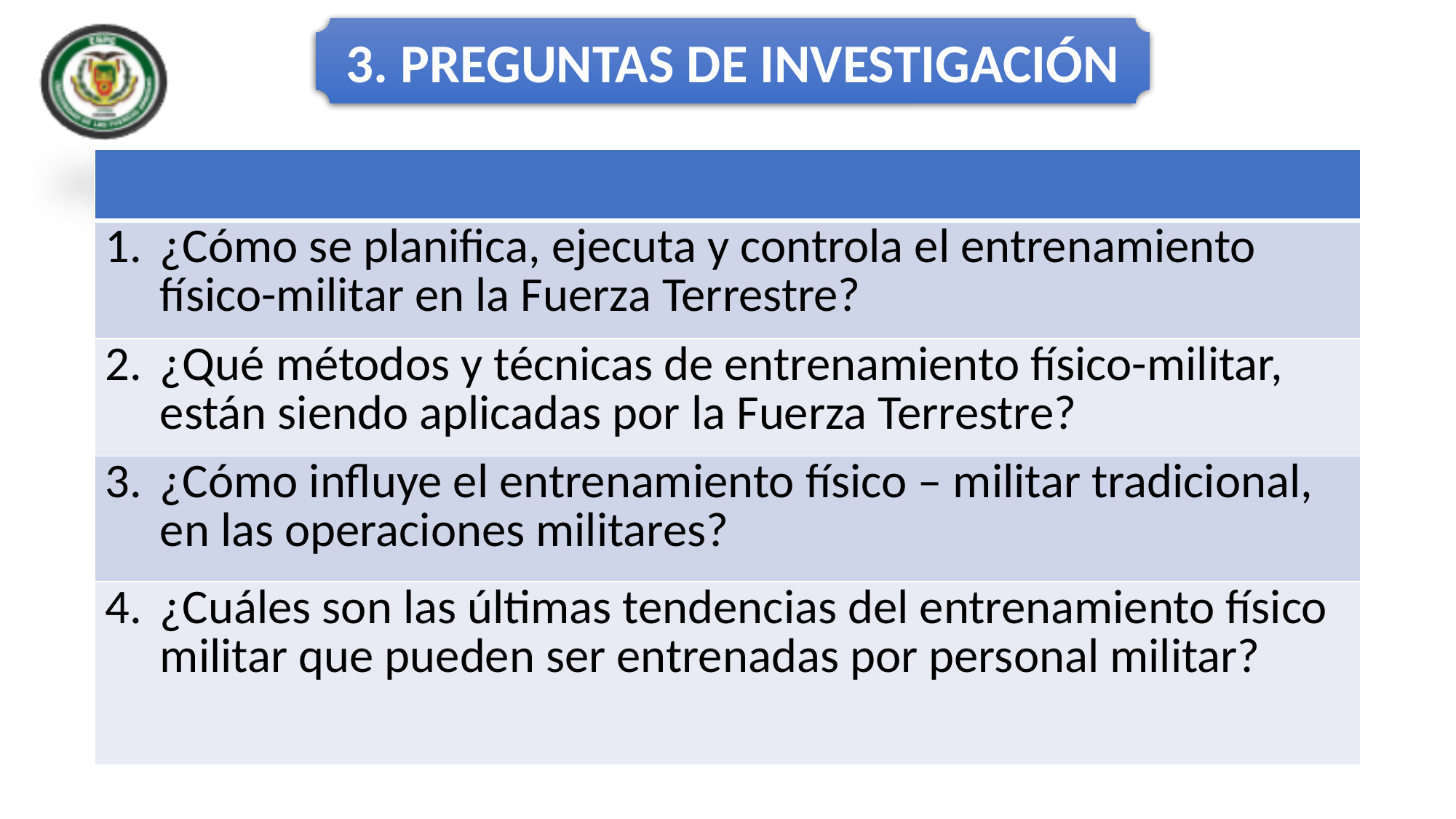

3. PREGUNTAS DE INVESTIGACIÓN
|  |
| --- |
| ¿Cómo se planifica, ejecuta y controla el entrenamiento físico-militar en la Fuerza Terrestre? |
| ¿Qué métodos y técnicas de entrenamiento físico-militar, están siendo aplicadas por la Fuerza Terrestre? |
| ¿Cómo influye el entrenamiento físico – militar tradicional, en las operaciones militares? |
| ¿Cuáles son las últimas tendencias del entrenamiento físico militar que pueden ser entrenadas por personal militar? |